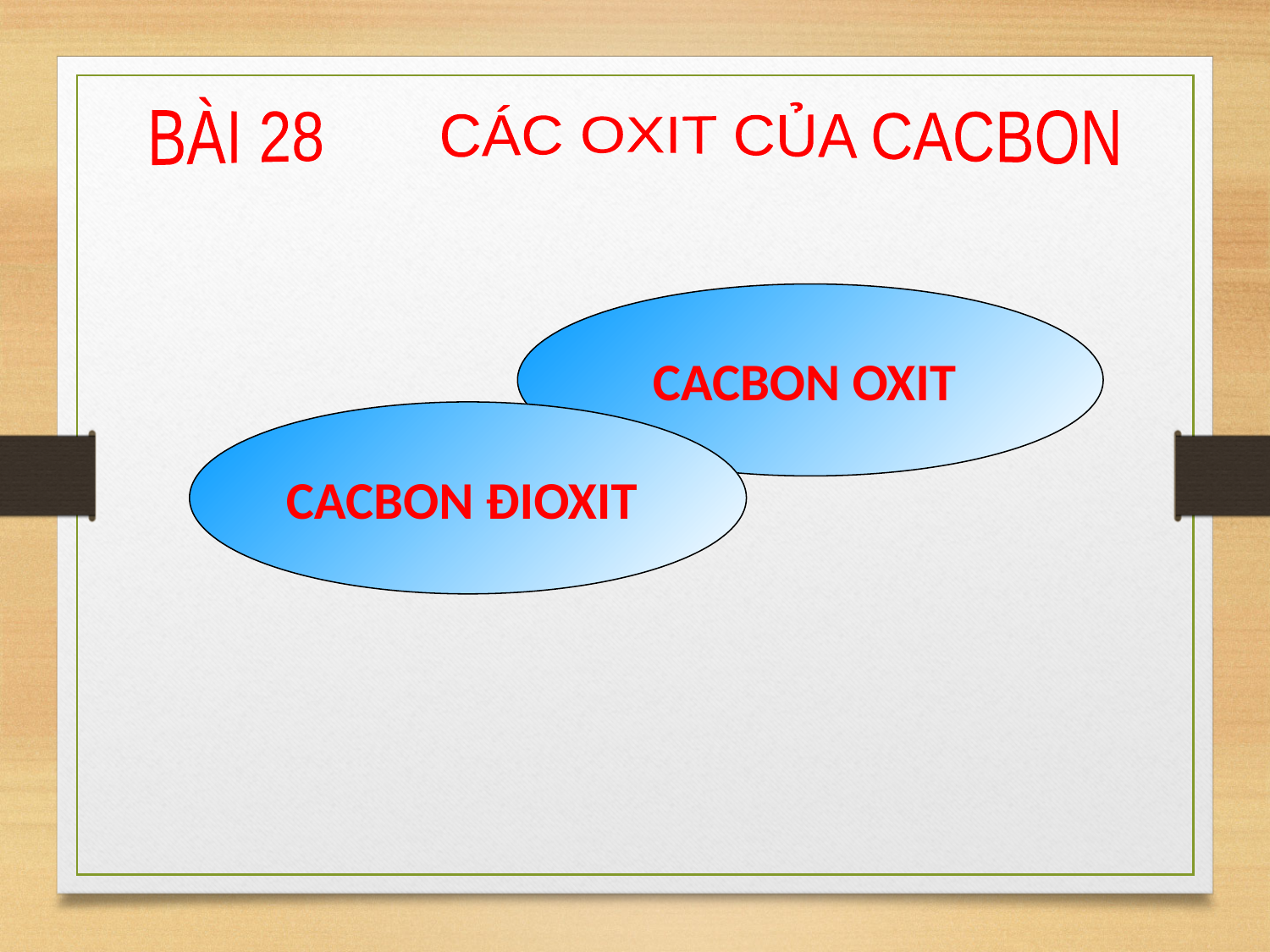

BÀI 28       CÁC OXIT CỦA CACBON
CACBON OXIT
CACBON ĐIOXIT